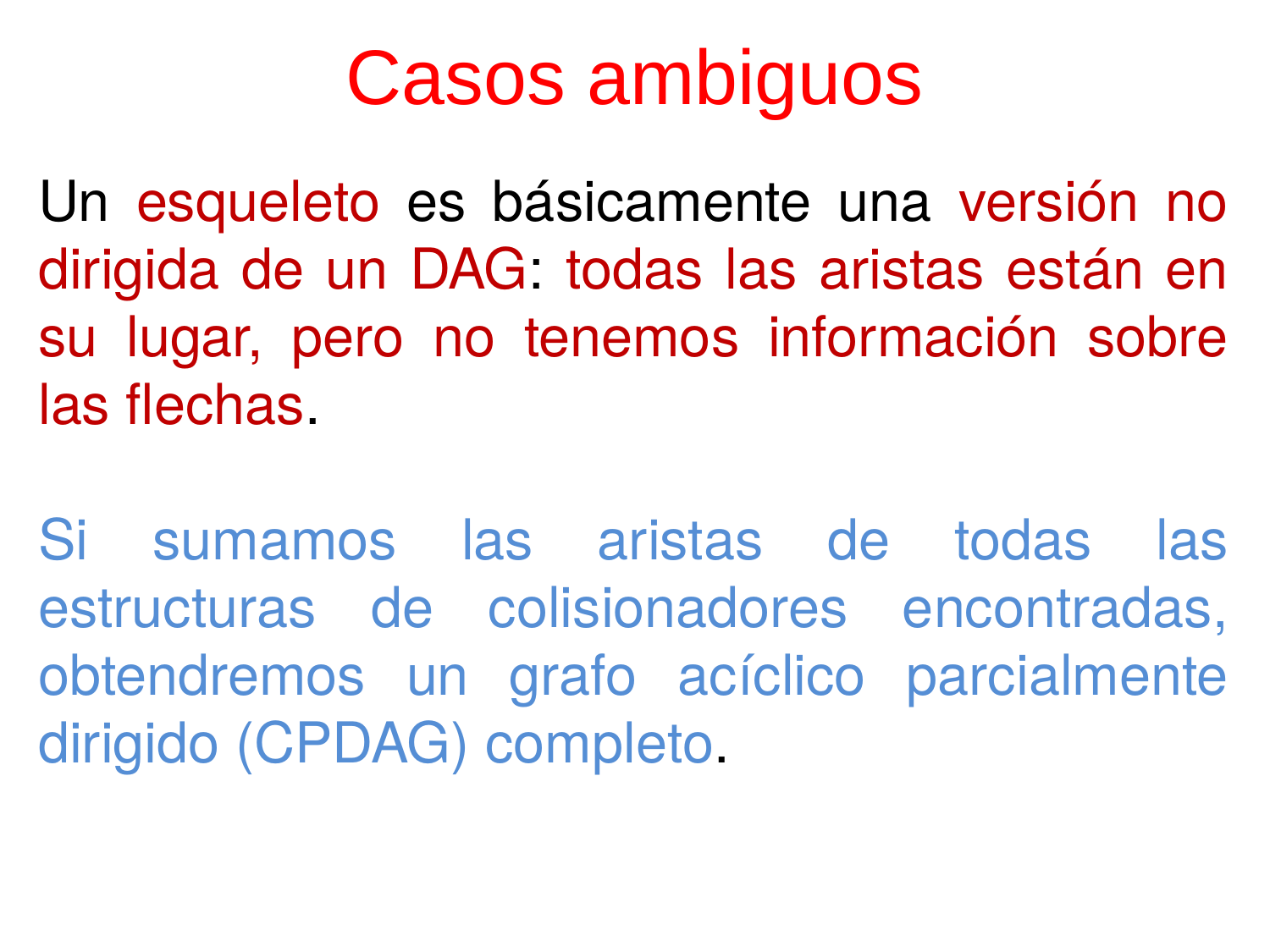

# Casos ambiguos
Un esqueleto es básicamente una versión no dirigida de un DAG: todas las aristas están en su lugar, pero no tenemos información sobre las flechas.

Si sumamos las aristas de todas las estructuras de colisionadores encontradas, obtendremos un grafo acíclico parcialmente dirigido (CPDAG) completo.